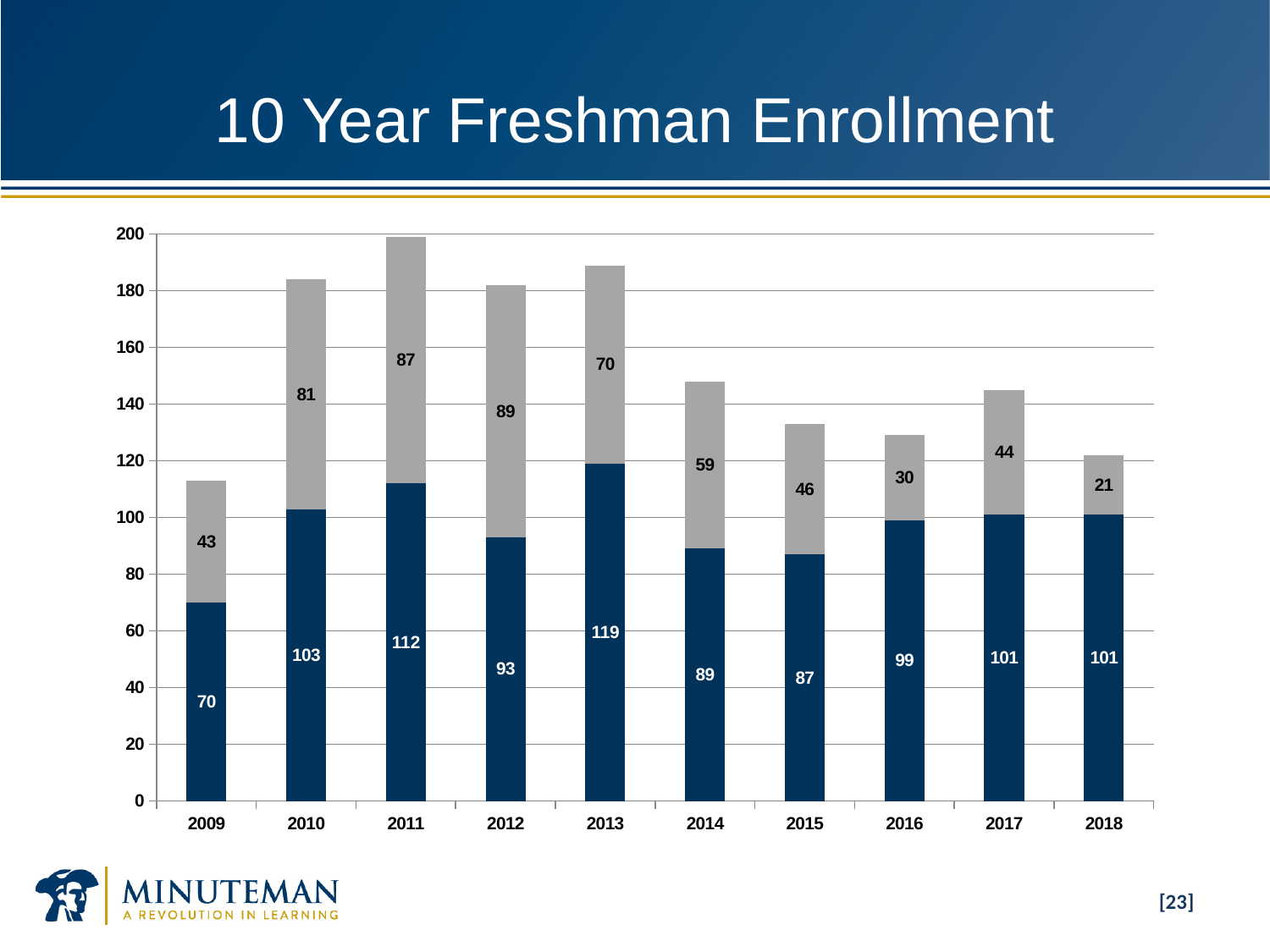

# 10 Year Freshman Enrollment

### Chart

| Category | Member | Non-Member |
|---|---|---|
| 2009 | 70.0 | 43.0 |
| 2010 | 103.0 | 81.0 |
| 2011 | 112.0 | 87.0 |
| 2012 | 93.0 | 89.0 |
| 2013 | 119.0 | 70.0 |
| 2014 | 89.0 | 59.0 |
| 2015 | 87.0 | 46.0 |
| 2016 | 99.0 | 30.0 |
| 2017 | 101.0 | 44.0 |
| 2018 | 101.0 | 21.0 |
[23]